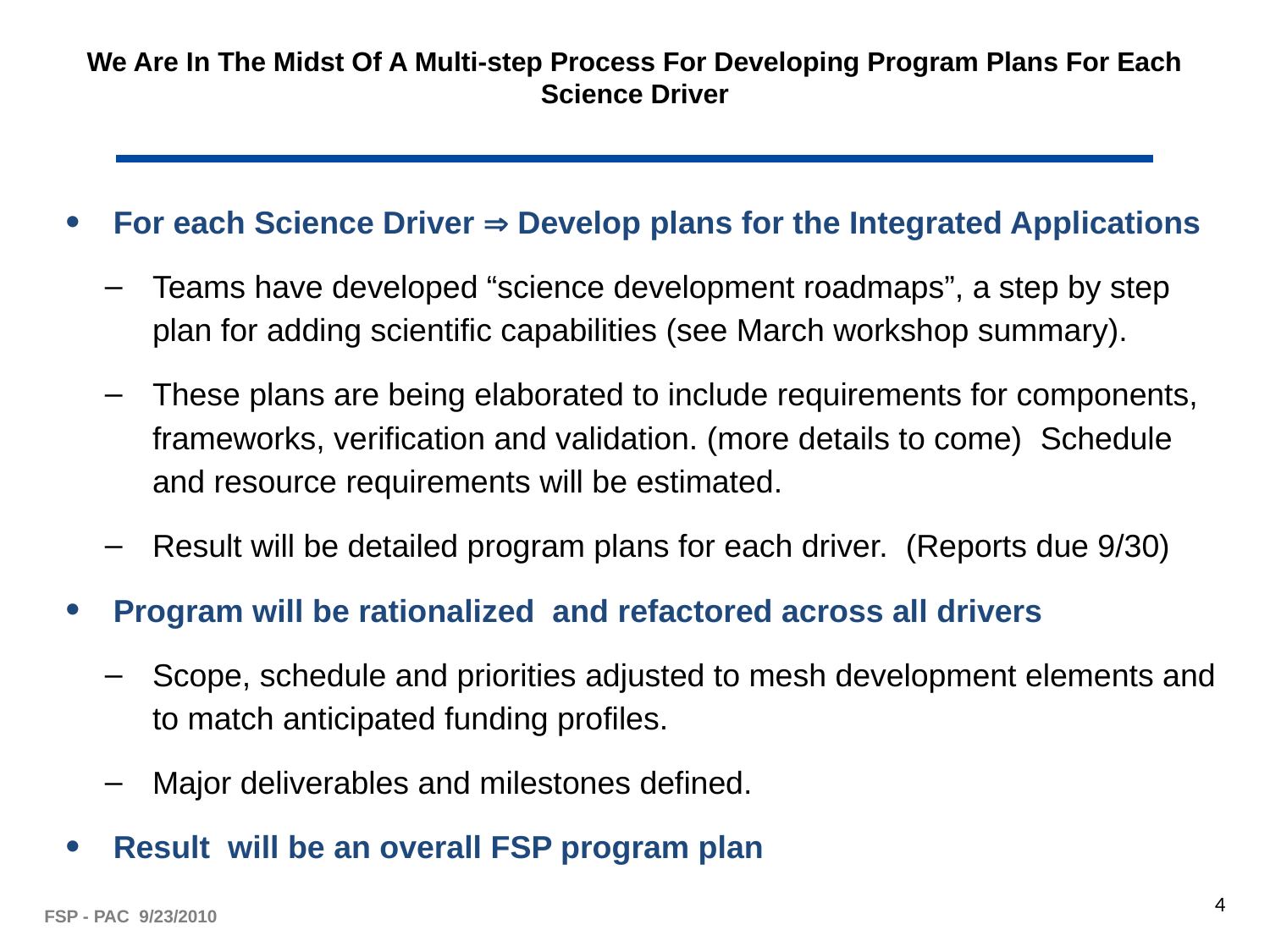

# We Are In The Midst Of A Multi-step Process For Developing Program Plans For Each Science Driver
For each Science Driver ⇒ Develop plans for the Integrated Applications
Teams have developed “science development roadmaps”, a step by step plan for adding scientific capabilities (see March workshop summary).
These plans are being elaborated to include requirements for components, frameworks, verification and validation. (more details to come)  Schedule and resource requirements will be estimated.
Result will be detailed program plans for each driver.  (Reports due 9/30)
Program will be rationalized  and refactored across all drivers
Scope, schedule and priorities adjusted to mesh development elements and to match anticipated funding profiles.
Major deliverables and milestones defined.
Result  will be an overall FSP program plan
4
FSP - PAC  9/23/2010